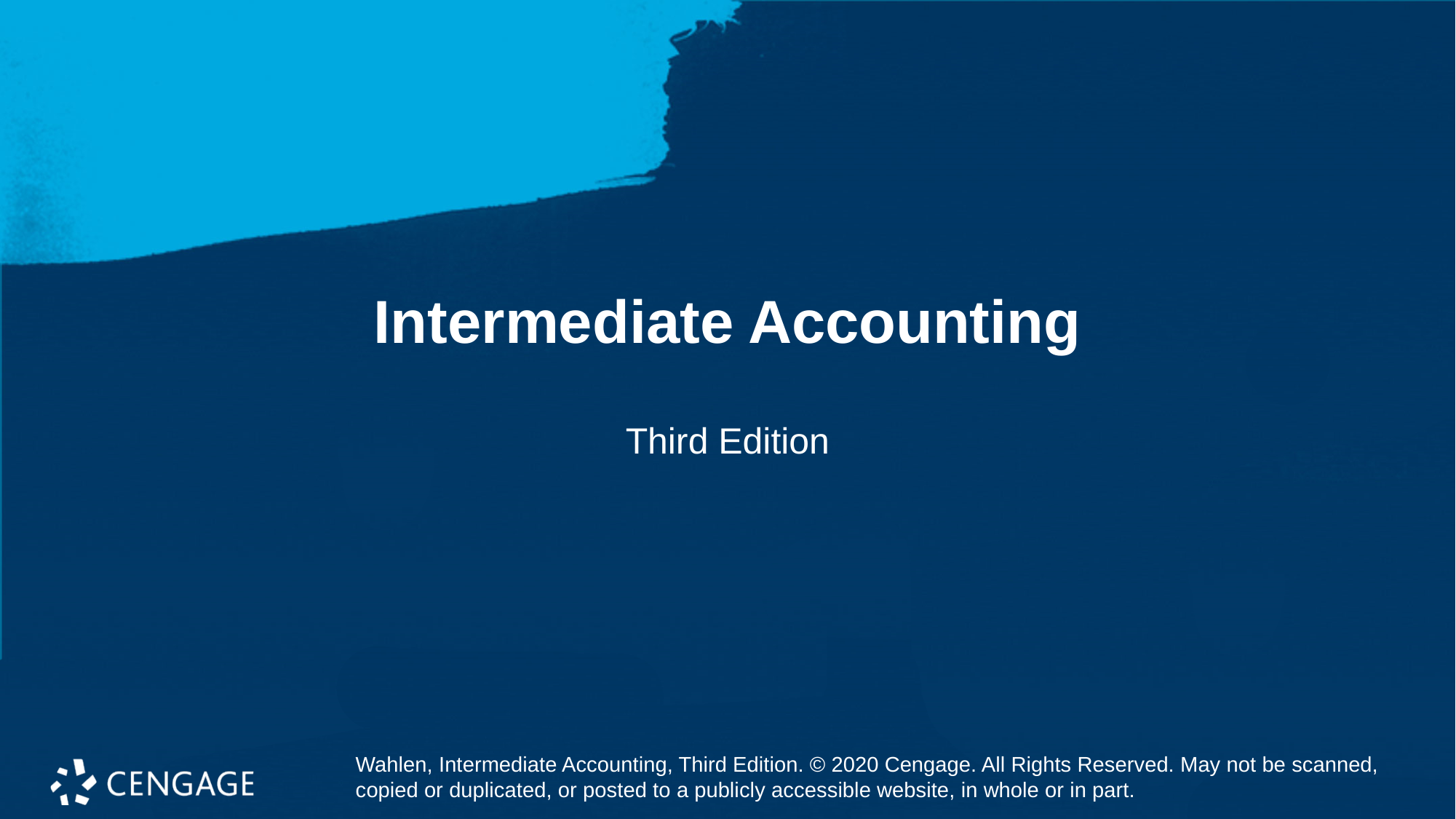

# Intermediate Accounting
Third Edition
Wahlen, Intermediate Accounting, Third Edition. © 2020 Cengage. All Rights Reserved. May not be scanned, copied or duplicated, or posted to a publicly accessible website, in whole or in part.